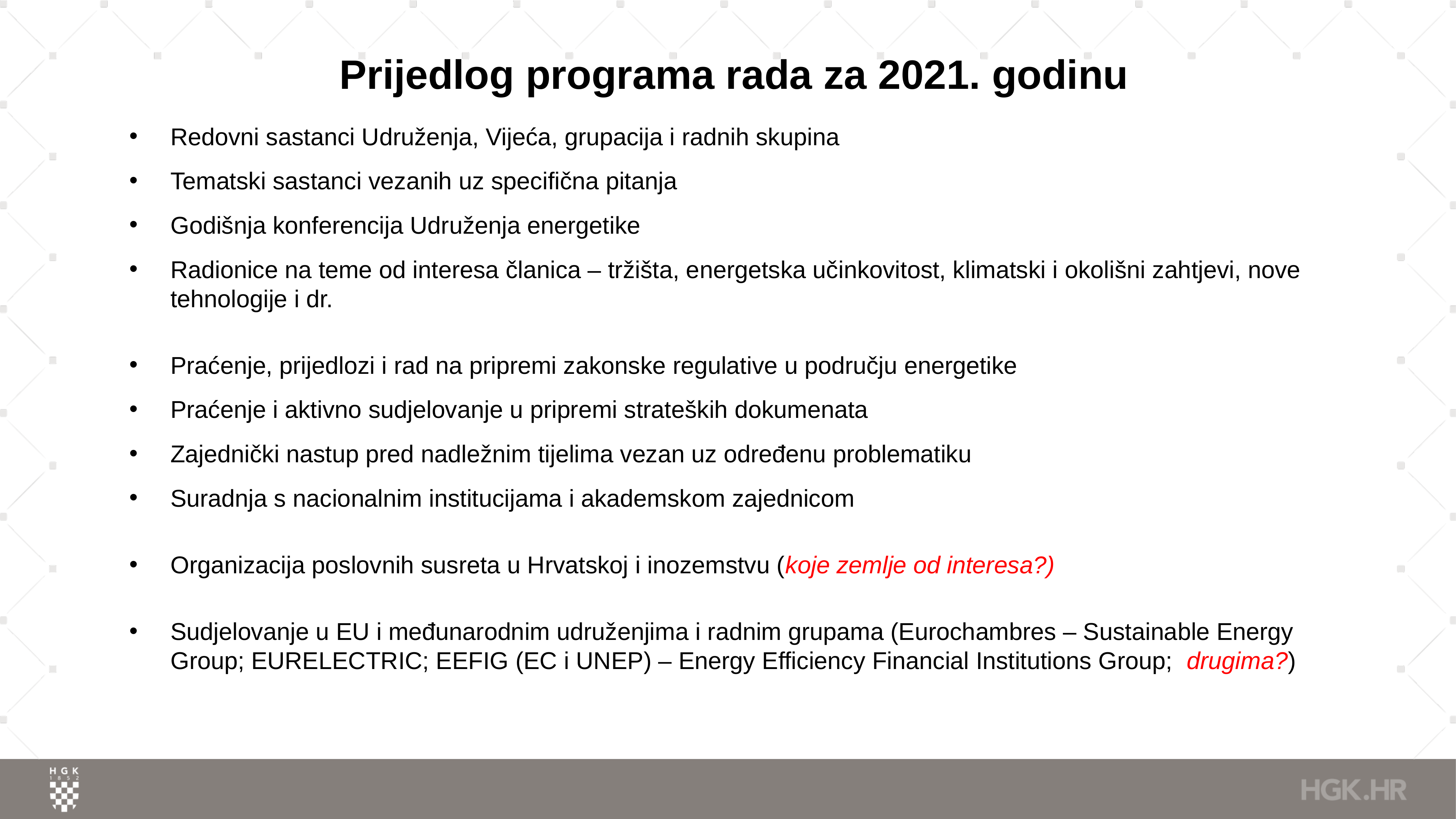

# Prijedlog programa rada za 2021. godinu
Redovni sastanci Udruženja, Vijeća, grupacija i radnih skupina
Tematski sastanci vezanih uz specifična pitanja
Godišnja konferencija Udruženja energetike
Radionice na teme od interesa članica – tržišta, energetska učinkovitost, klimatski i okolišni zahtjevi, nove tehnologije i dr.

Praćenje, prijedlozi i rad na pripremi zakonske regulative u području energetike
Praćenje i aktivno sudjelovanje u pripremi strateških dokumenata
Zajednički nastup pred nadležnim tijelima vezan uz određenu problematiku
Suradnja s nacionalnim institucijama i akademskom zajednicom

Organizacija poslovnih susreta u Hrvatskoj i inozemstvu (koje zemlje od interesa?)

Sudjelovanje u EU i međunarodnim udruženjima i radnim grupama (Eurochambres – Sustainable Energy Group; EURELECTRIC; EEFIG (EC i UNEP) – Energy Efficiency Financial Institutions Group;  drugima?)